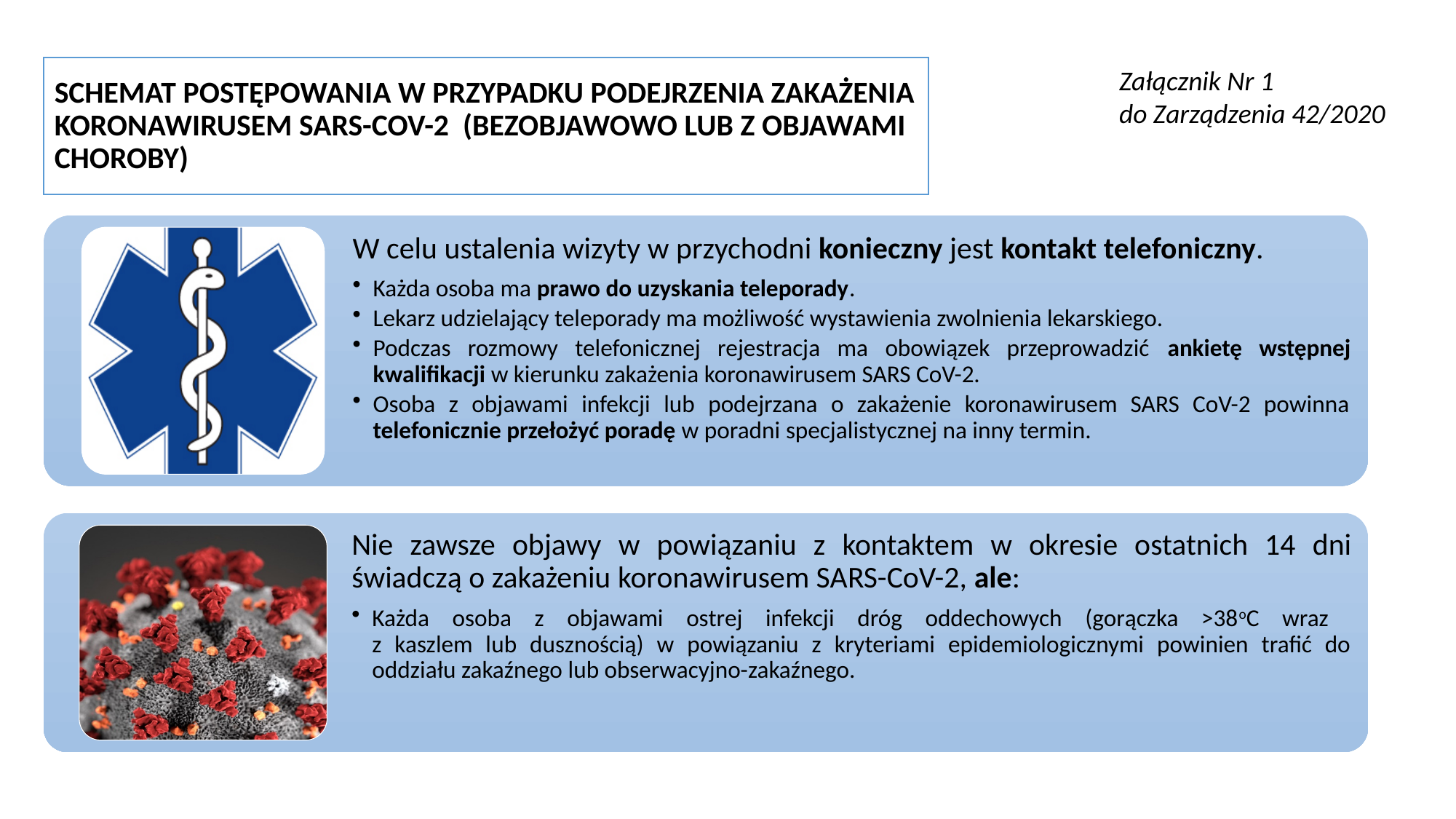

Schemat postępowania w przypadku podejrzenia zakażenia koronawirusem SARS-CoV-2  (bezobjawowo lub z objawami choroby)
Załącznik Nr 1
do Zarządzenia 42/2020
W celu ustalenia wizyty w przychodni konieczny jest kontakt telefoniczny.
Każda osoba ma prawo do uzyskania teleporady.
Lekarz udzielający teleporady ma możliwość wystawienia zwolnienia lekarskiego.
Podczas rozmowy telefonicznej rejestracja ma obowiązek przeprowadzić ankietę wstępnej kwalifikacji w kierunku zakażenia koronawirusem SARS CoV-2.
Osoba z objawami infekcji lub podejrzana o zakażenie koronawirusem SARS CoV-2 powinna telefonicznie przełożyć poradę w poradni specjalistycznej na inny termin.
Nie zawsze objawy w powiązaniu z kontaktem w okresie ostatnich 14 dni świadczą o zakażeniu koronawirusem SARS-CoV-2, ale:
Każda osoba z objawami ostrej infekcji dróg oddechowych (gorączka >38oC wraz
z kaszlem lub dusznością) w powiązaniu z kryteriami epidemiologicznymi powinien trafić do oddziału zakaźnego lub obserwacyjno-zakaźnego.